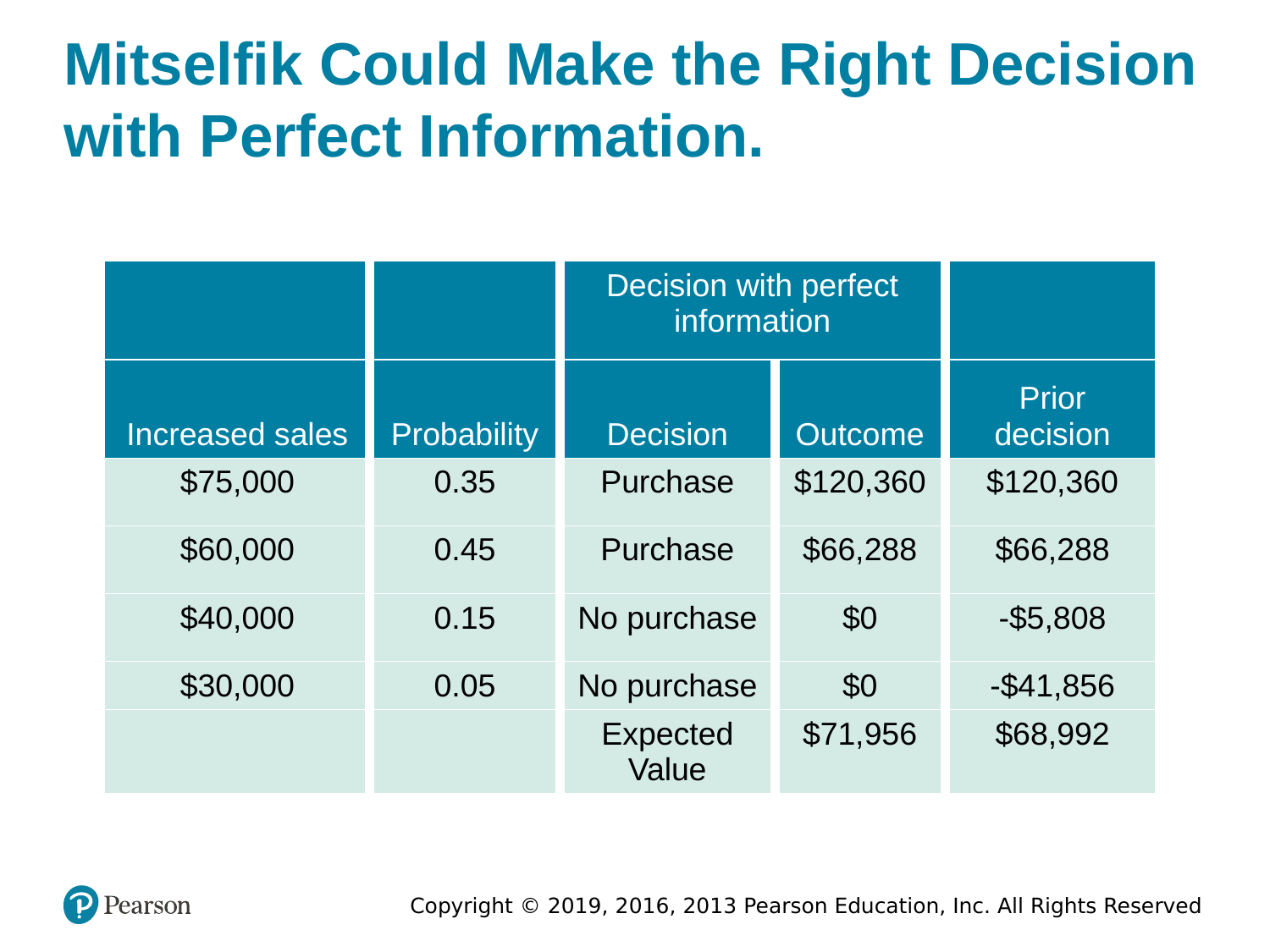

# Mitselfik Could Make the Right Decision with Perfect Information.
|  |  | Decision with perfect information |  |  |
| --- | --- | --- | --- | --- |
| Increased sales | Probability | Decision | Outcome | Prior decision |
| $75,000 | 0.35 | Purchase | $120,360 | $120,360 |
| $60,000 | 0.45 | Purchase | $66,288 | $66,288 |
| $40,000 | 0.15 | No purchase | $0 | -$5,808 |
| $30,000 | 0.05 | No purchase | $0 | -$41,856 |
|  |  | Expected Value | $71,956 | $68,992 |